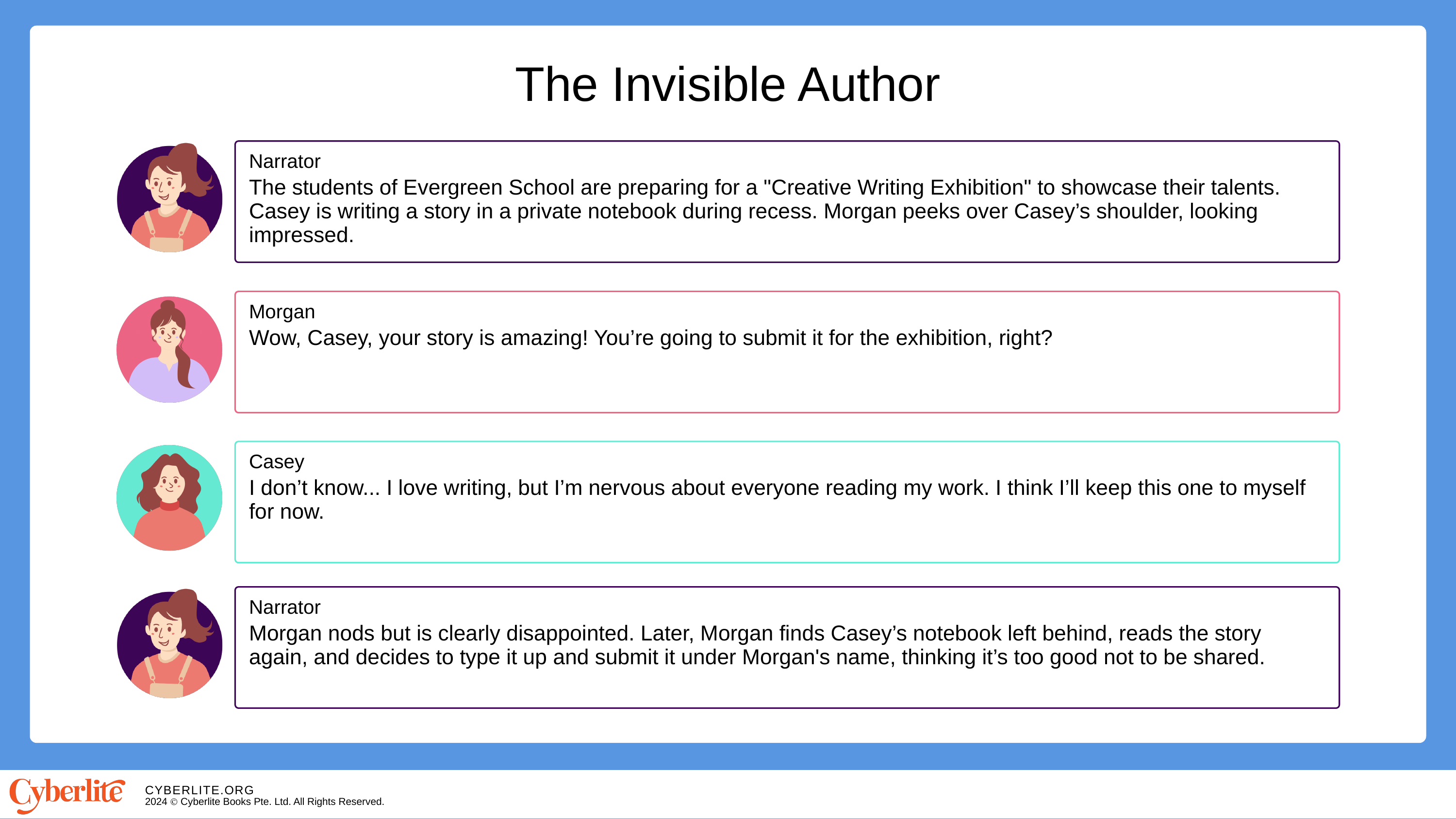

The Invisible Author

Narrator
The students of Evergreen School are preparing for a "Creative Writing Exhibition" to showcase their talents. Casey is writing a story in a private notebook during recess. Morgan peeks over Casey’s shoulder, looking impressed.

Morgan

Wow, Casey, your story is amazing! You’re going to submit it for the exhibition, right?

Casey
I don’t know... I love writing, but I’m nervous about everyone reading my work. I think I’ll keep this one to myself for now.

Narrator
Morgan nods but is clearly disappointed. Later, Morgan finds Casey’s notebook left behind, reads the story again, and decides to type it up and submit it under Morgan's name, thinking it’s too good not to be shared.